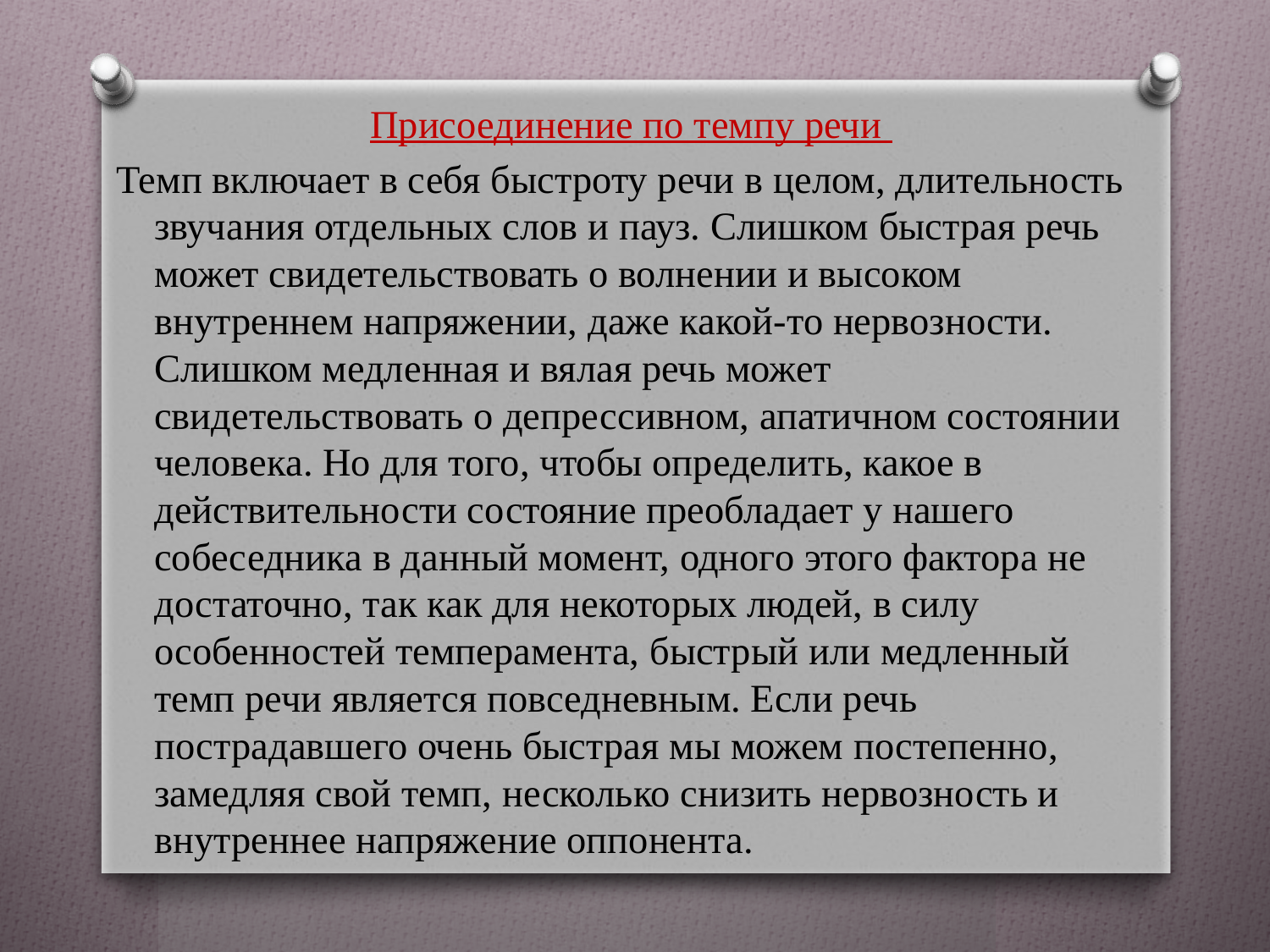

Присоединение по темпу речи
Темп включает в себя быстроту речи в целом, длительность звучания отдельных слов и пауз. Слишком быстрая речь может свидетельствовать о волнении и высоком внутреннем напряжении, даже какой-то нервозности. Слишком медленная и вялая речь может свидетельствовать о депрессивном, апатичном состоянии человека. Но для того, чтобы определить, какое в действительности состояние преобладает у нашего собеседника в данный момент, одного этого фактора не достаточно, так как для некоторых людей, в силу особенностей темперамента, быстрый или медленный темп речи является повседневным. Если речь пострадавшего очень быстрая мы можем постепенно, замедляя свой темп, несколько снизить нервозность и внутреннее напряжение оппонента.

#